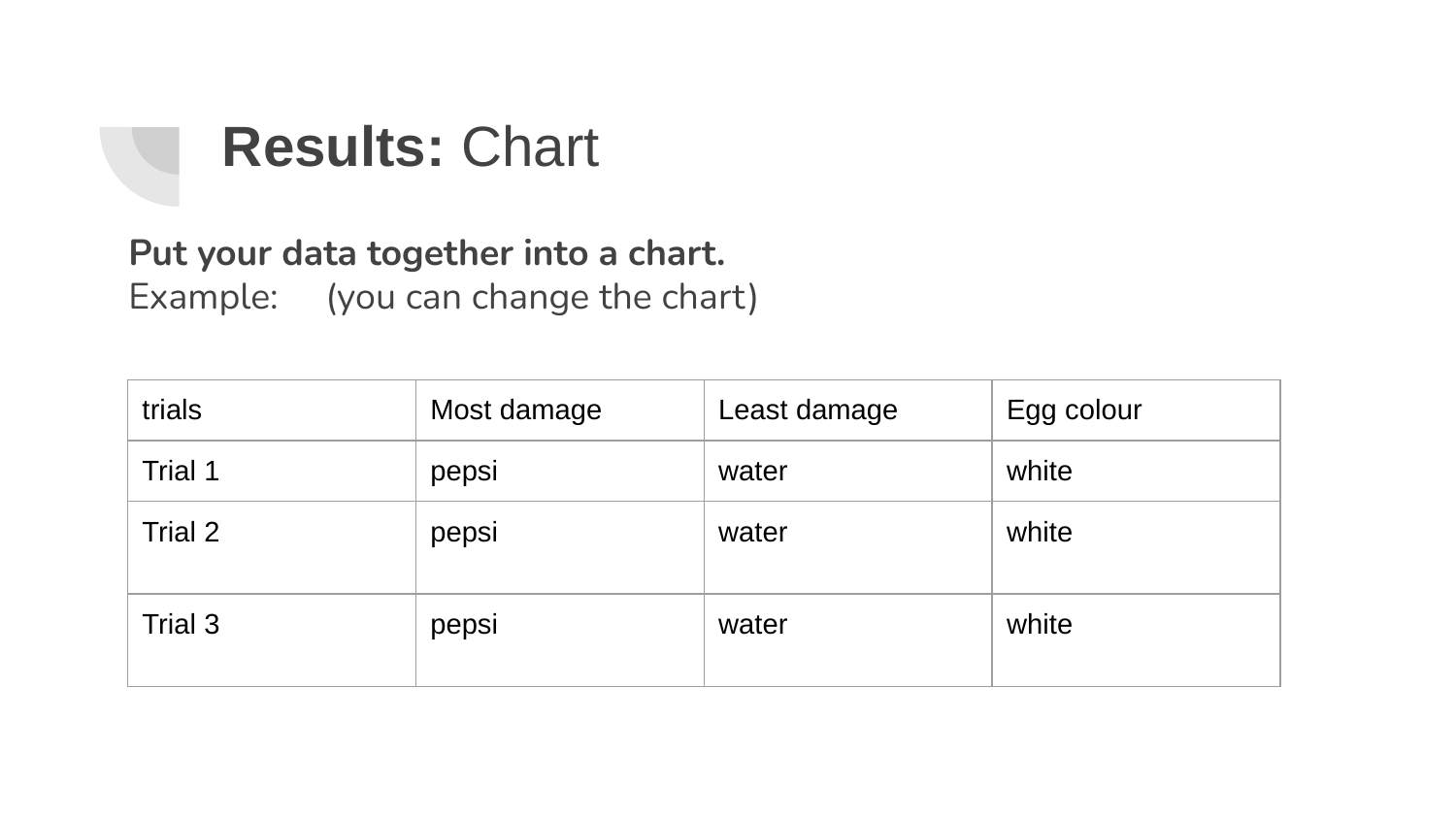

# Results: Chart
Put your data together into a chart.
Example:     (you can change the chart)
| trials | Most damage | Least damage | Egg colour |
| --- | --- | --- | --- |
| Trial 1 | pepsi | water | white |
| Trial 2 | pepsi | water | white |
| Trial 3 | pepsi | water | white |